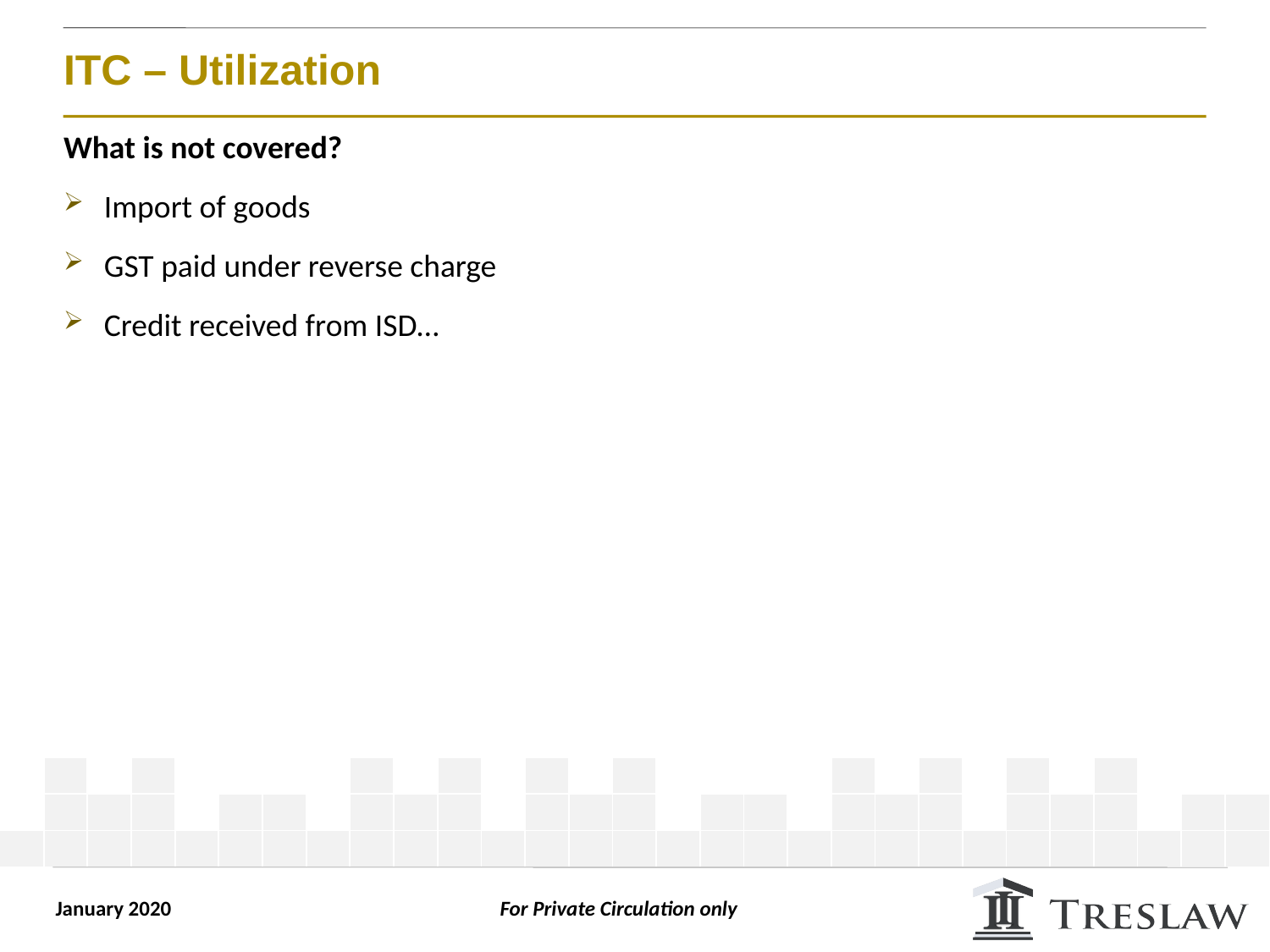

# ITC – Utilization
What is not covered?
Import of goods
GST paid under reverse charge
Credit received from ISD…